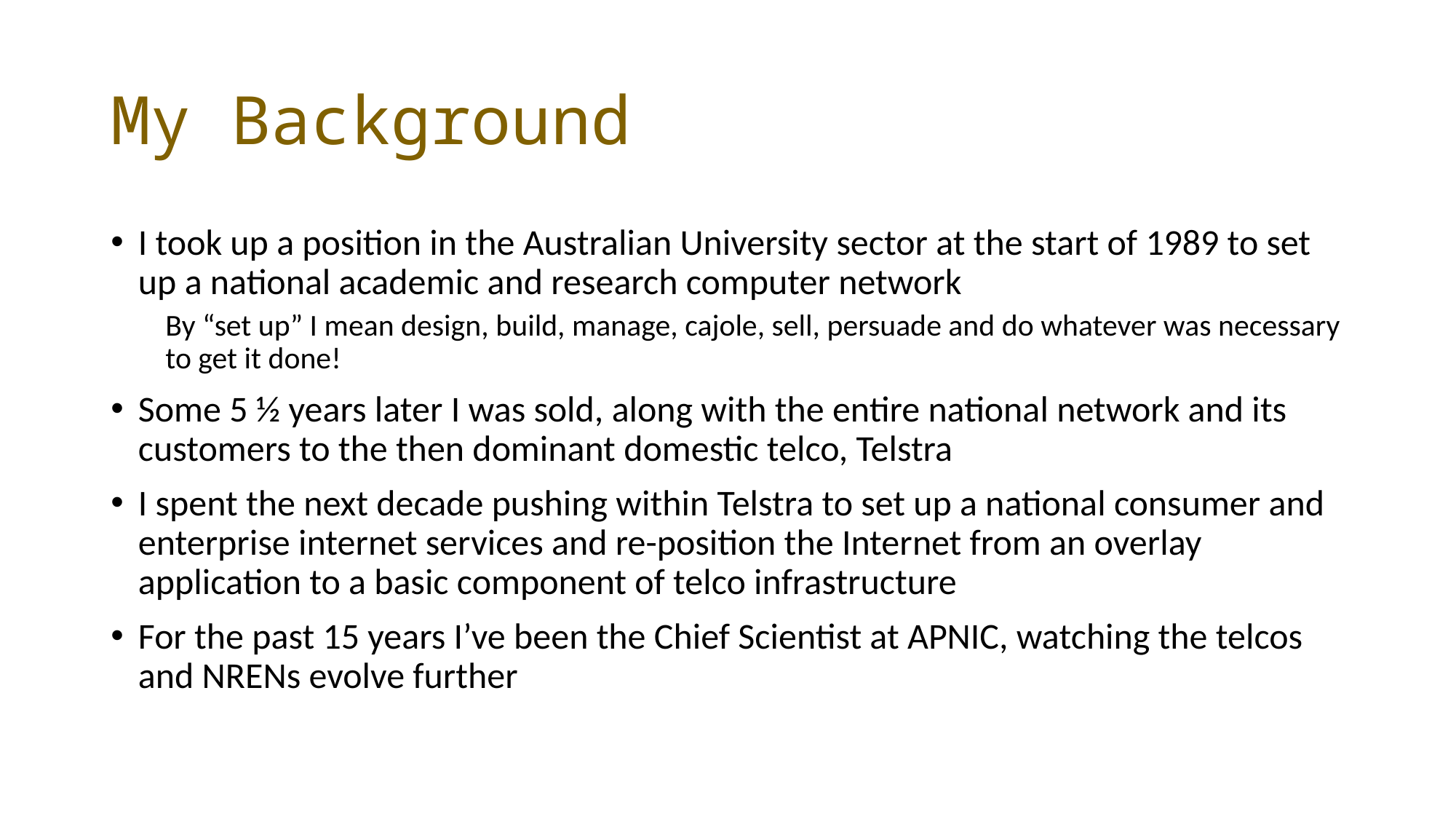

# My Background
I took up a position in the Australian University sector at the start of 1989 to set up a national academic and research computer network
By “set up” I mean design, build, manage, cajole, sell, persuade and do whatever was necessary to get it done!
Some 5 ½ years later I was sold, along with the entire national network and its customers to the then dominant domestic telco, Telstra
I spent the next decade pushing within Telstra to set up a national consumer and enterprise internet services and re-position the Internet from an overlay application to a basic component of telco infrastructure
For the past 15 years I’ve been the Chief Scientist at APNIC, watching the telcos and NRENs evolve further